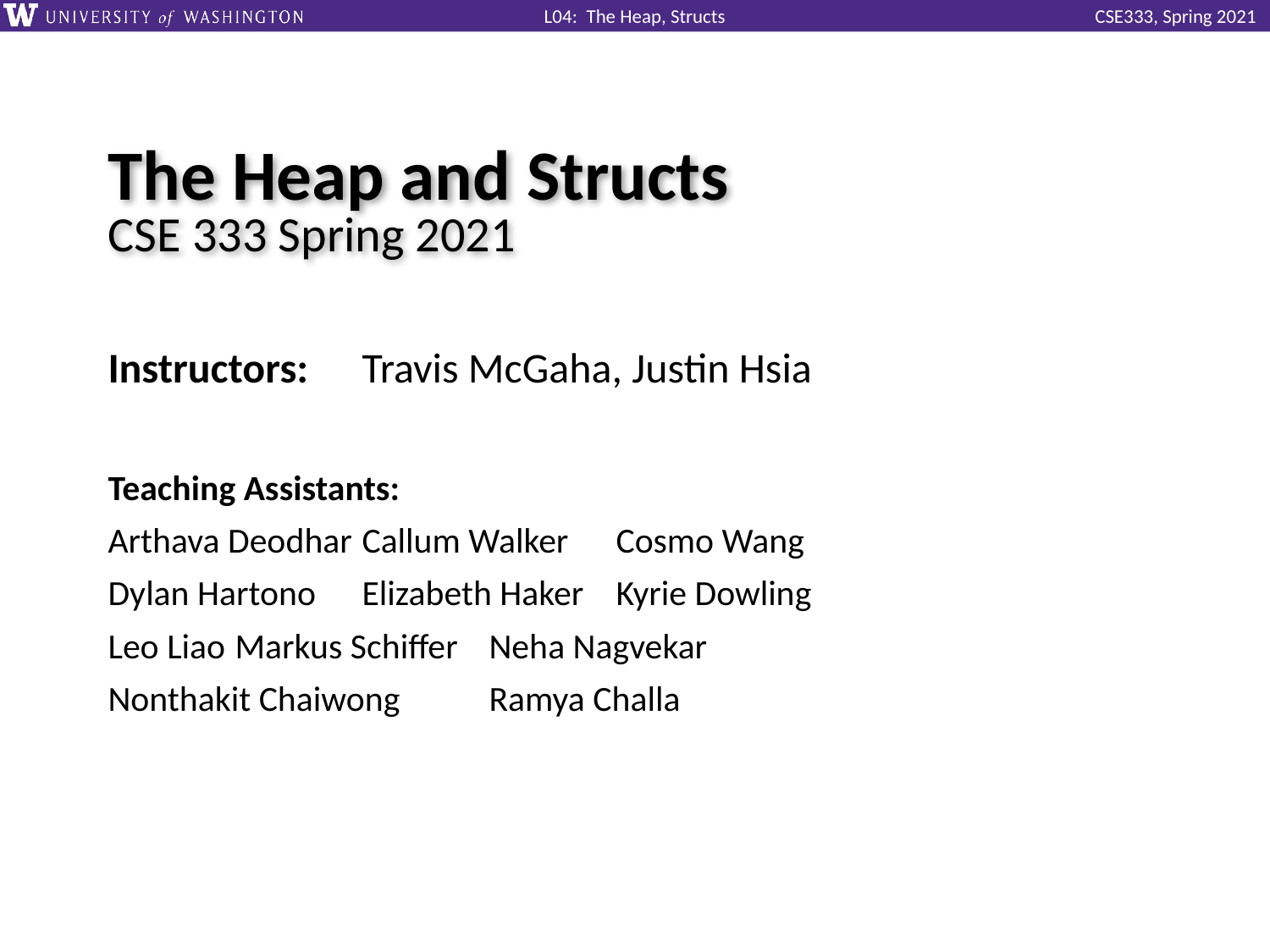

# The Heap and Structs CSE 333 Spring 2021
Instructors:	Travis McGaha, Justin Hsia

Teaching Assistants:
Arthava Deodhar	Callum Walker	Cosmo Wang
Dylan Hartono	Elizabeth Haker	Kyrie Dowling
Leo Liao	Markus Schiffer	Neha Nagvekar
Nonthakit Chaiwong	Ramya Challa